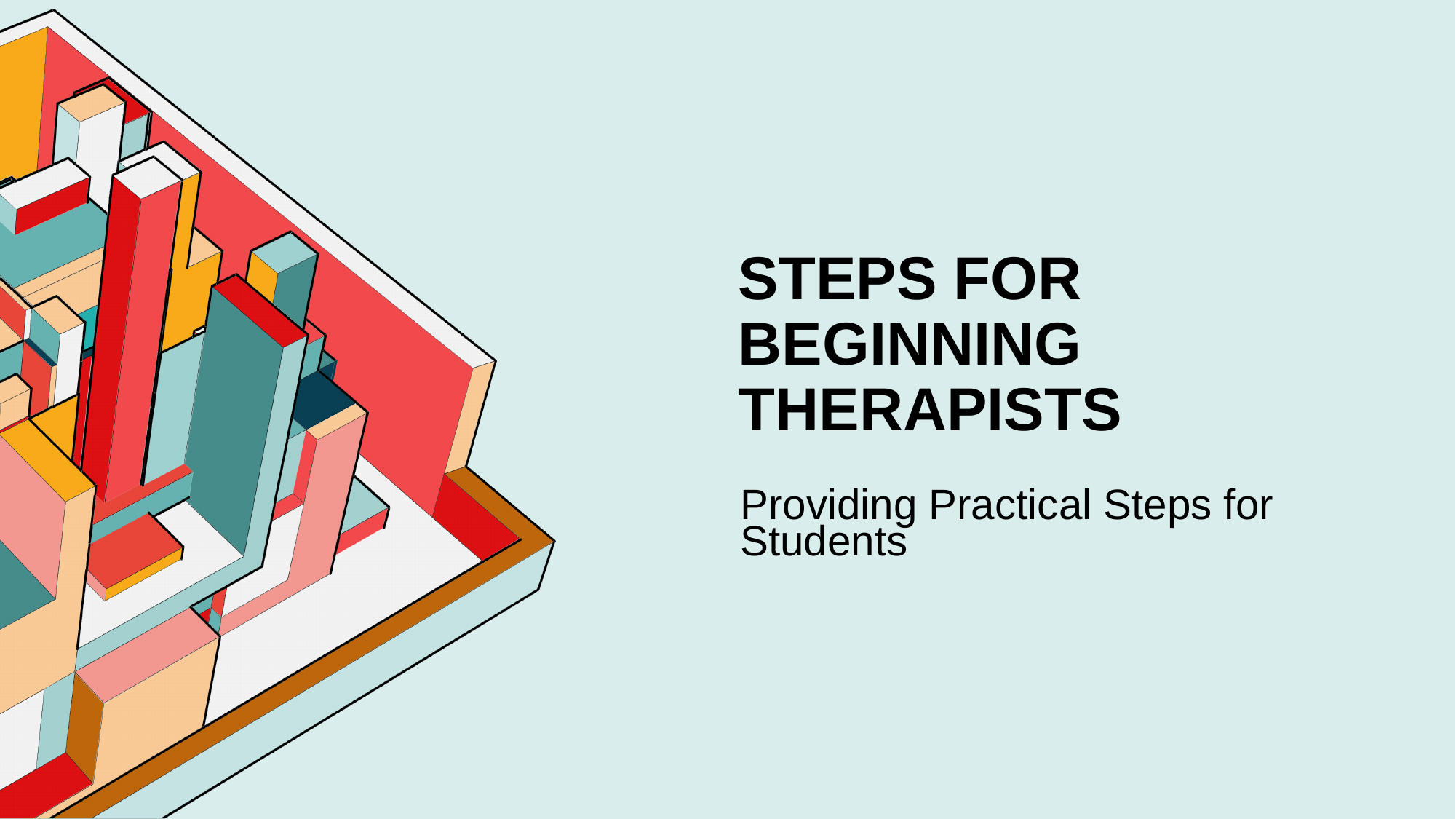

# Steps for Beginning Therapists
Providing Practical Steps for Students